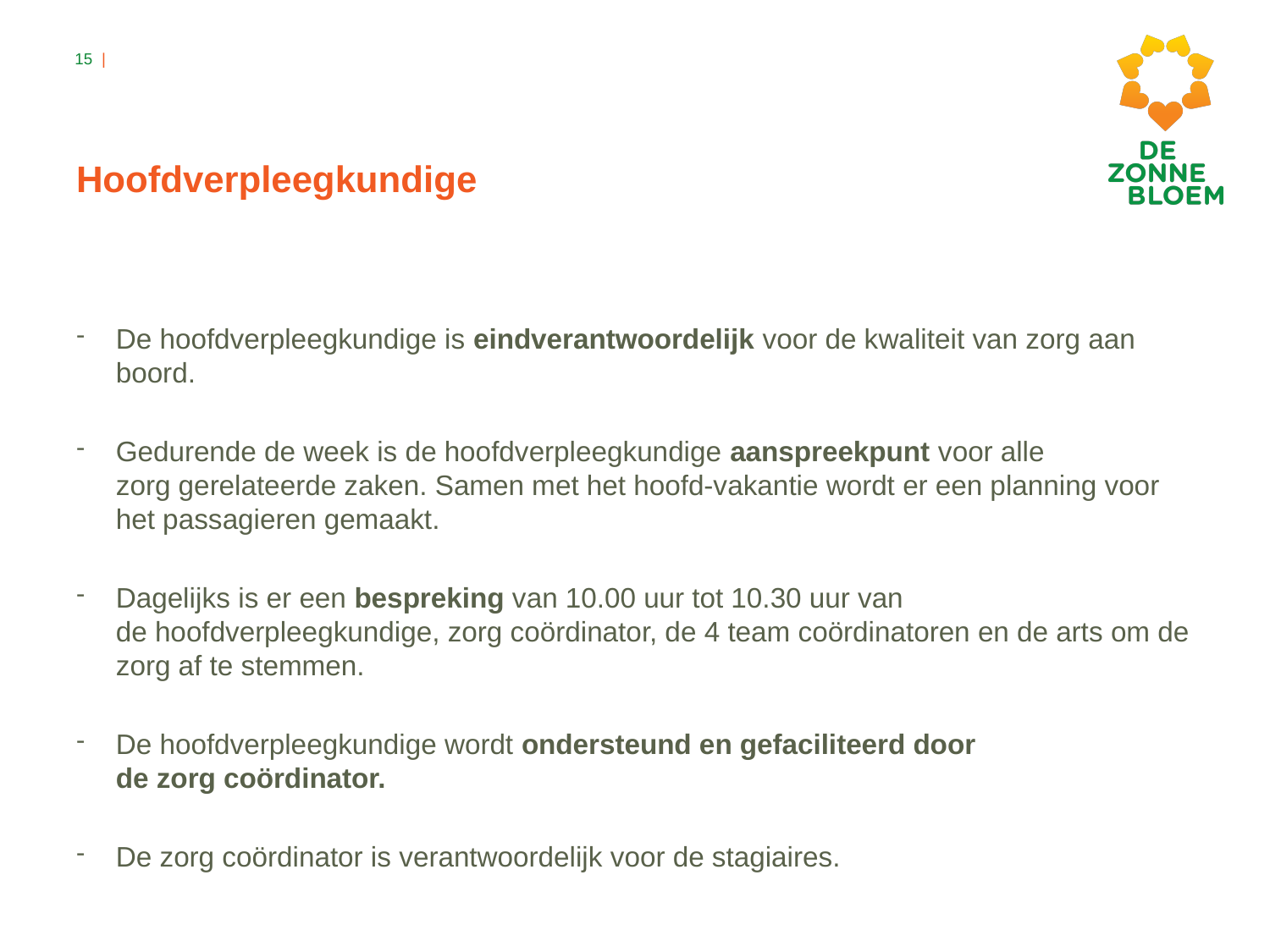

# Hoofdverpleegkundige
De hoofdverpleegkundige is eindverantwoordelijk voor de kwaliteit van zorg aan boord.

Gedurende de week is de hoofdverpleegkundige aanspreekpunt voor alle zorg gerelateerde zaken. Samen met het hoofd-vakantie wordt er een planning voor het passagieren gemaakt.

Dagelijks is er een bespreking van 10.00 uur tot 10.30 uur van de hoofdverpleegkundige, zorg coördinator, de 4 team coördinatoren en de arts om de zorg af te stemmen.

De hoofdverpleegkundige wordt ondersteund en gefaciliteerd door de zorg coördinator.

De zorg coördinator is verantwoordelijk voor de stagiaires.